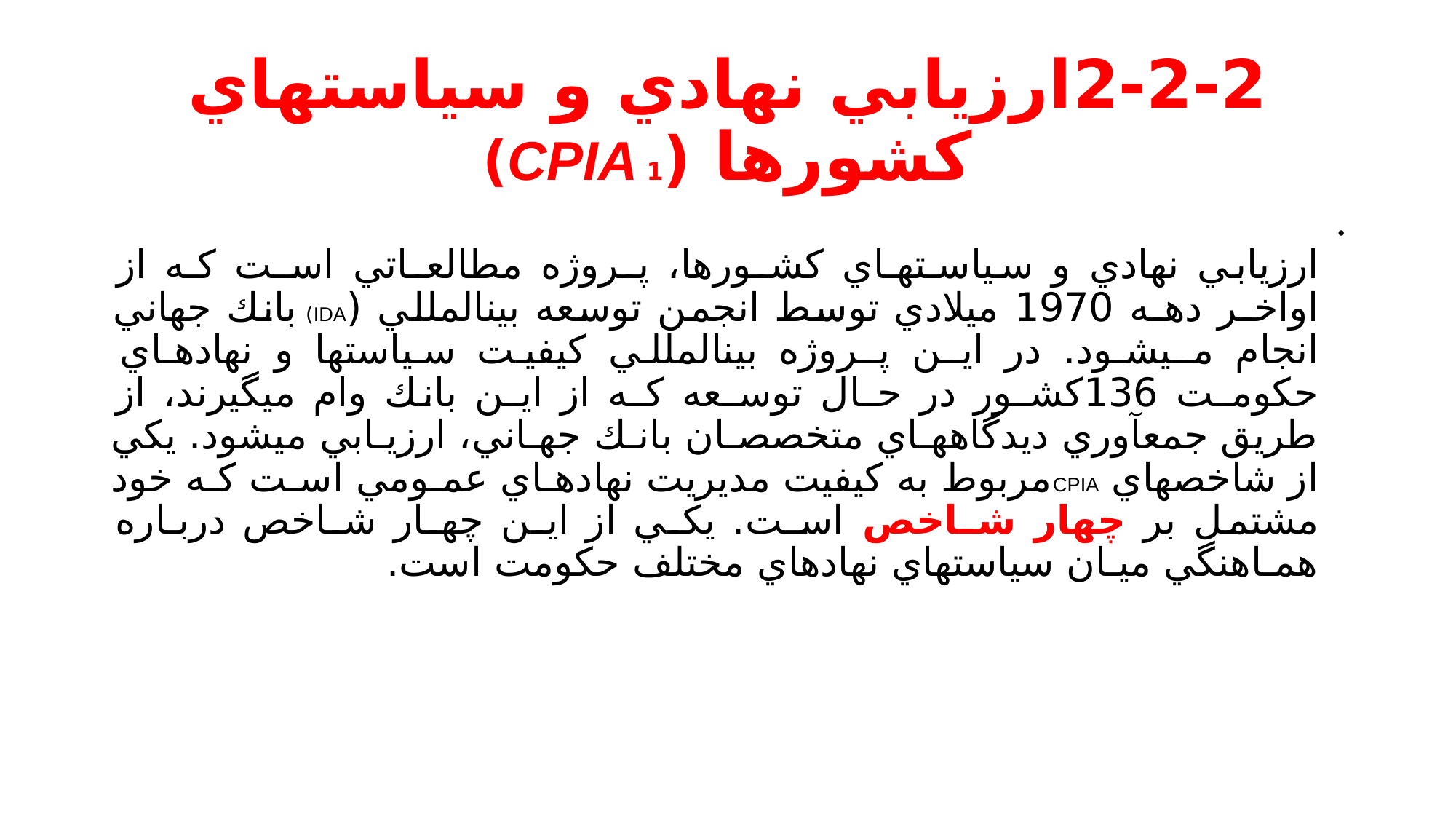

# 2-2-2ارزيابي نهادي و سياستهاي كشورها (1 CPIA)
ارزيابي نهادي و سياسـتهـاي كشـورها، پـروژه مطالعـاتي اسـت كـه از اواخـر دهـه 1970 ميلادي توسط انجمن توسعه بينالمللي (IDA) بانك جهاني انجام مـيشـود. در ايـن پـروژه بينالمللي كيفيت سياستها و نهادهـاي حكومـت 136كشـور در حـال توسـعه كـه از ايـن بانك وام ميگيرند، از طريق جمعآوري ديدگاههـاي متخصصـان بانـك جهـاني، ارزيـابي ميشود. يكي از شاخصهاي CPIAمربوط به كيفيت مديريت نهادهـاي عمـومي اسـت كـه خود مشتمل بر چهار شـاخص اسـت. يكـي از ايـن چهـار شـاخص دربـاره همـاهنگي ميـان سياستهاي نهادهاي مختلف حكومت است.